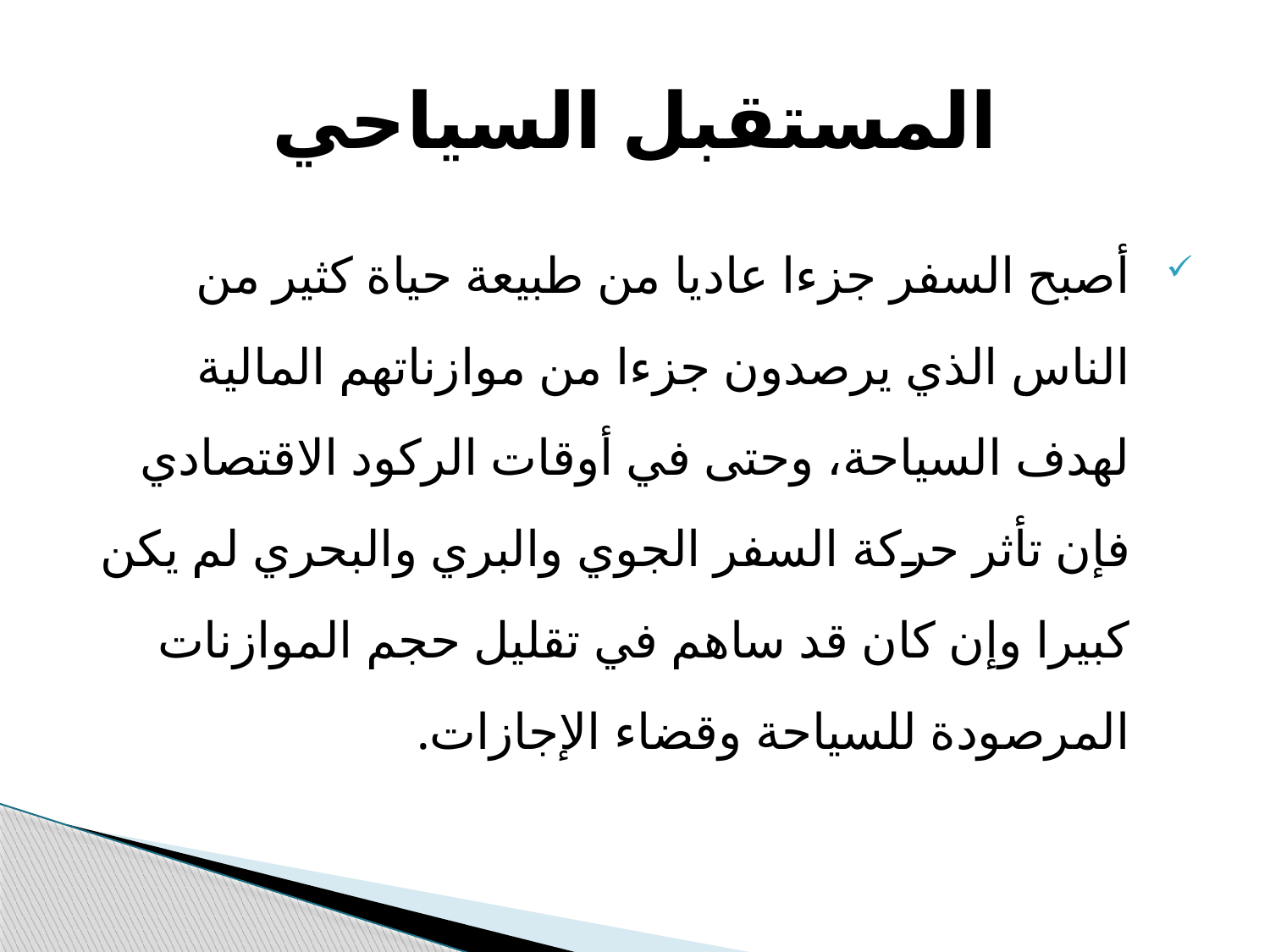

# المستقبل السیاحي
أصبح السفر جزءا عادیا من طبیعة حیاة كثیر من الناس الذي یرصدون جزءا من موازناتھم المالیة لھدف السیاحة، وحتى في أوقات الركود الاقتصادي فإن تأثر حركة السفر الجوي والبري والبحري لم یكن كبیرا وإن كان قد ساھم في تقلیل حجم الموازنات المرصودة للسیاحة وقضاء الإجازات.